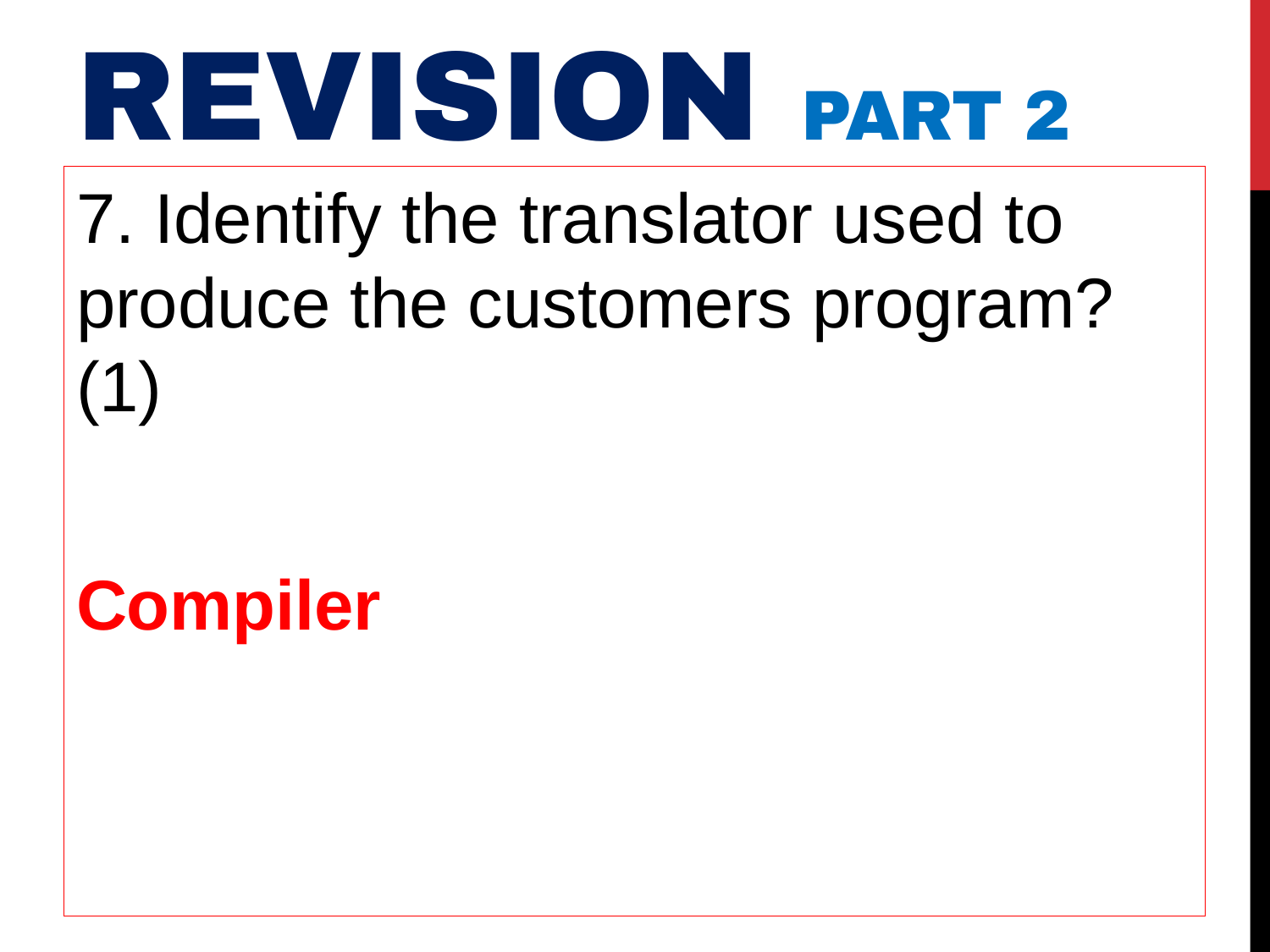

# Revision Part 2
7. Identify the translator used to produce the customers program? (1)

Compiler